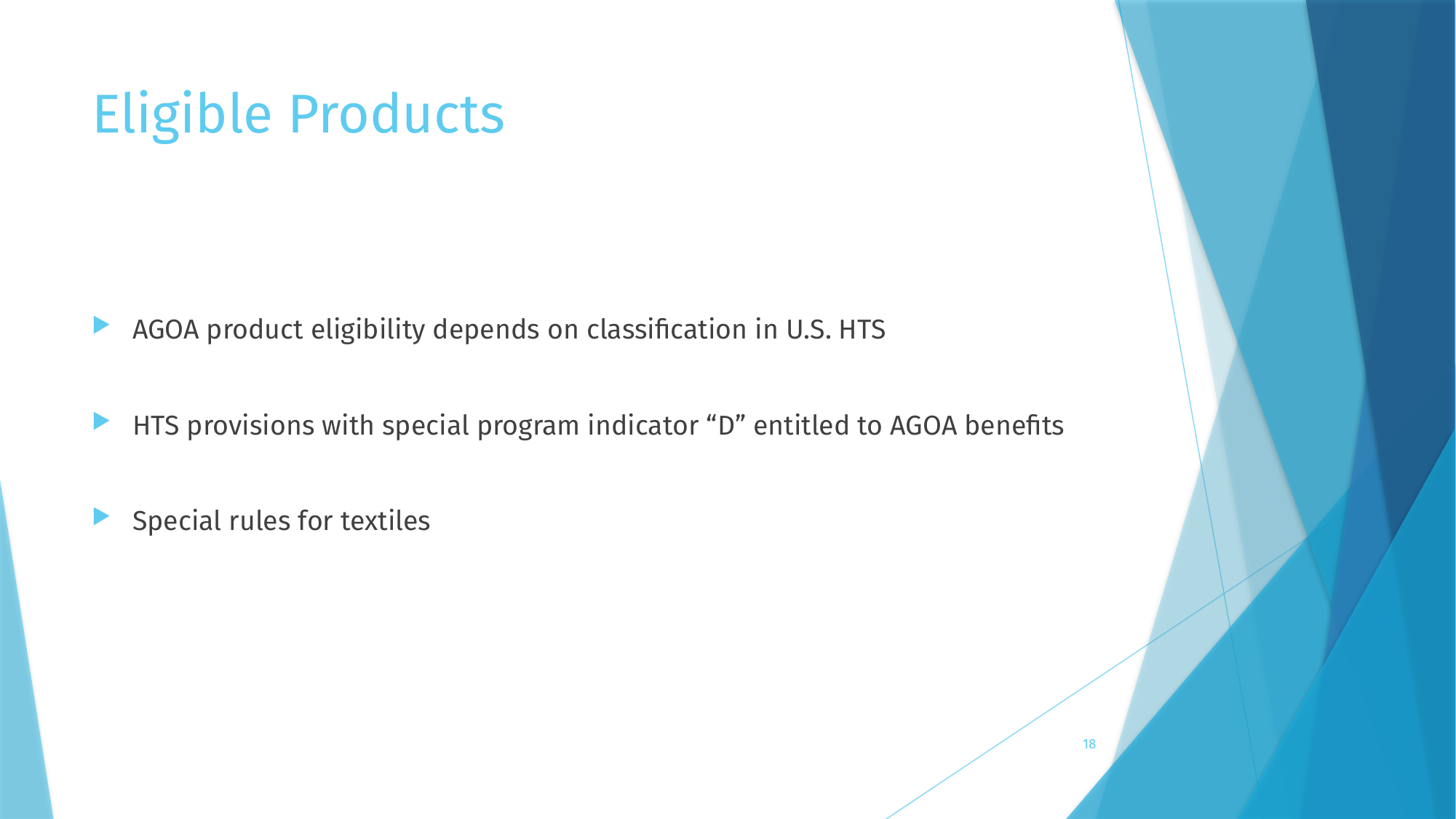

# Eligible Products

AGOA product eligibility depends on classification in U.S. HTS

HTS provisions with special program indicator “D” entitled to AGOA benefits

Special rules for textiles
18